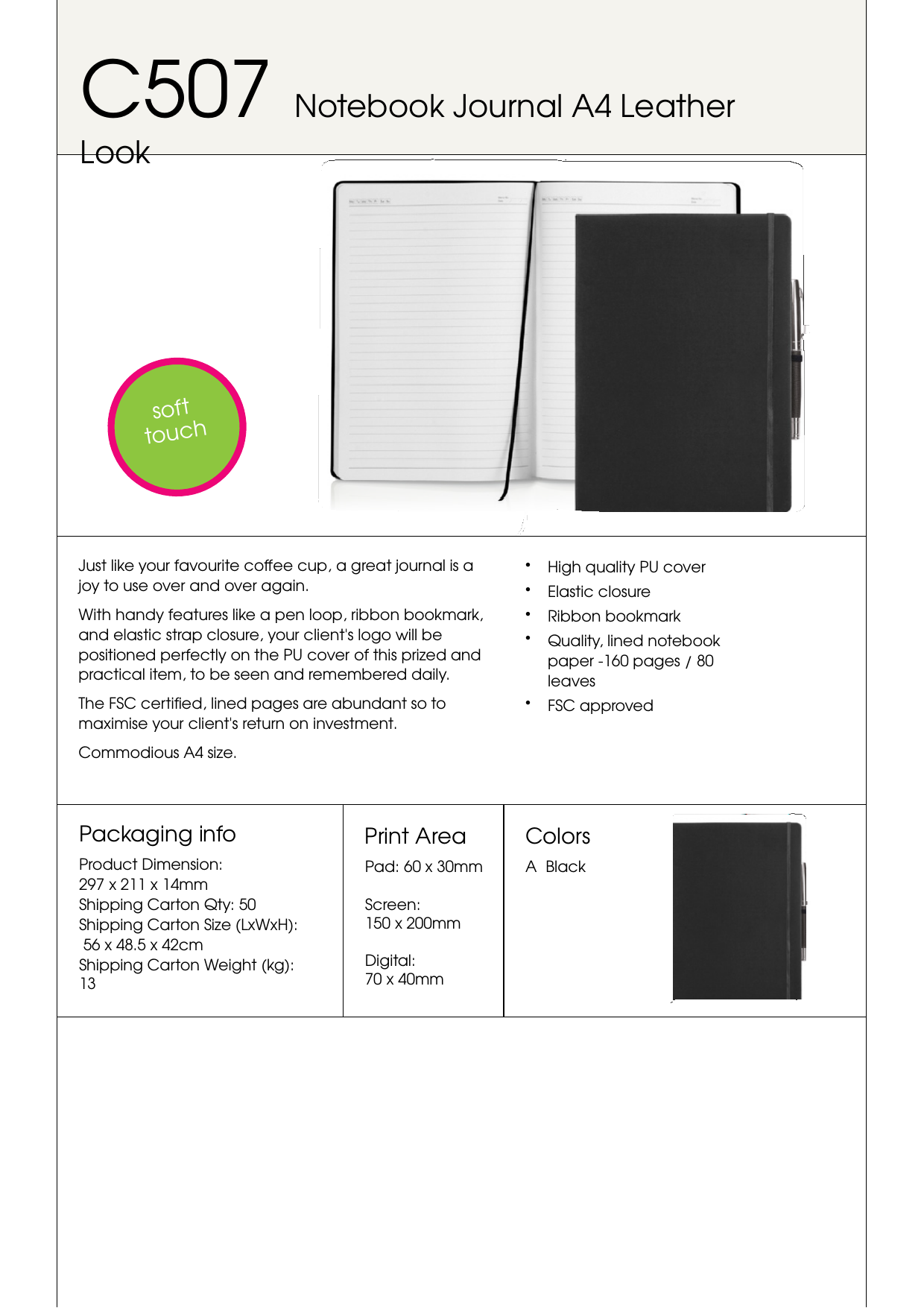

# C507 Notebook Journal A4 Leather Look

soft
touch

High quality PU cover
Elastic closure
Ribbon bookmark
Quality, lined notebook  paper -160 pages / 80  leaves
FSC approved
Just like your favourite coffee cup, a great journal is a  joy to use over and over again.
With handy features like a pen loop, ribbon bookmark,  and elastic strap closure, your client's logo will be  positioned perfectly on the PU cover of this prized and  practical item, to be seen and remembered daily.
The FSC certified, lined pages are abundant so to  maximise your client's return on investment.
Commodious A4 size.

Packaging info
Product Dimension:
297 x 211 x 14mm  Shipping Carton Qty: 50
Shipping Carton Size (LxWxH):  56 x 48.5 x 42cm
Shipping Carton Weight (kg): 13
Print Area
Pad: 60 x 30mm
Colors
A  Black

Screen:
150 x 200mm
Digital:
70 x 40mm